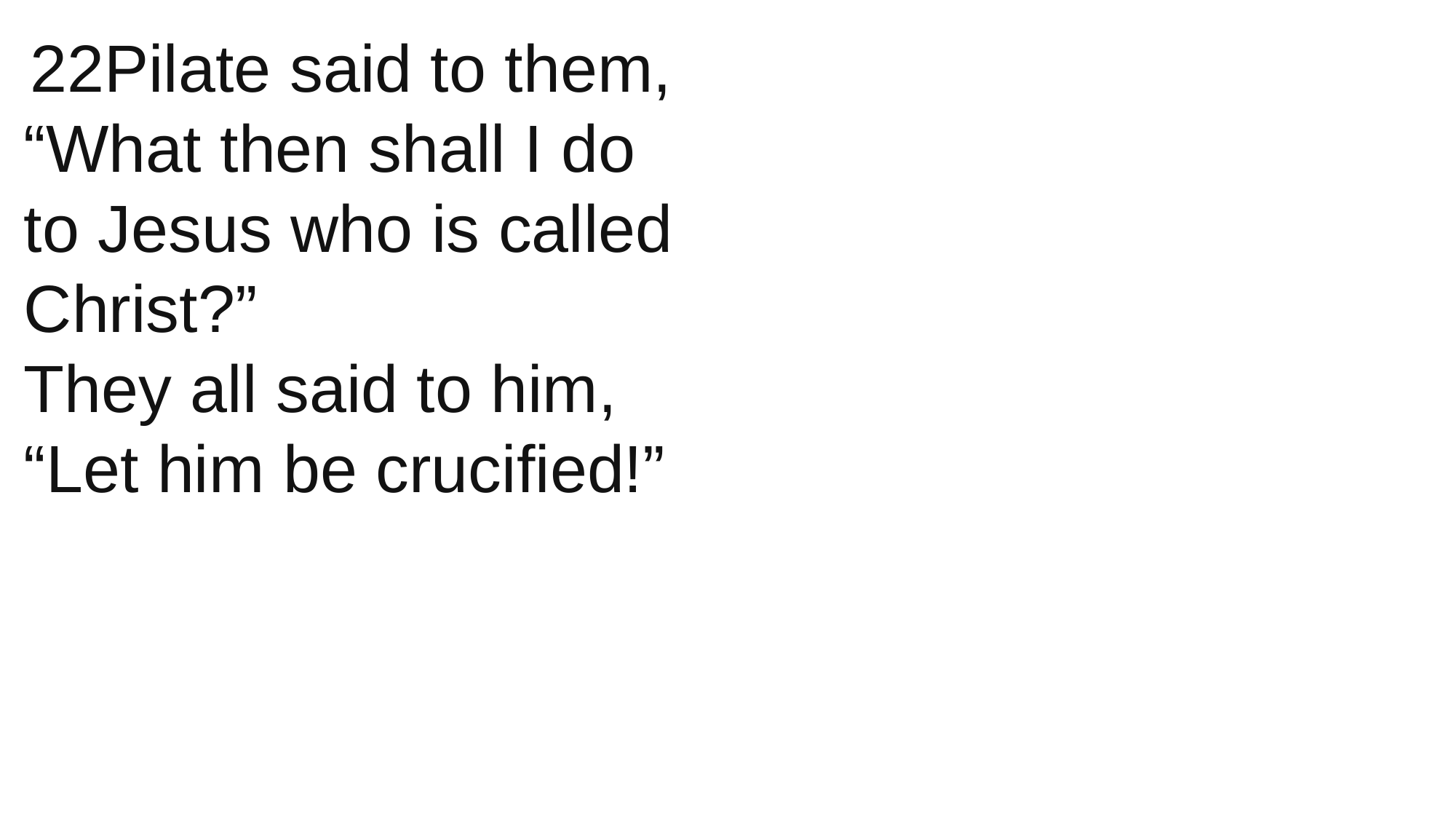

22Pilate said to them, “What then shall I do to Jesus who is called Christ?”
They all said to him, “Let him be crucified!”

 John